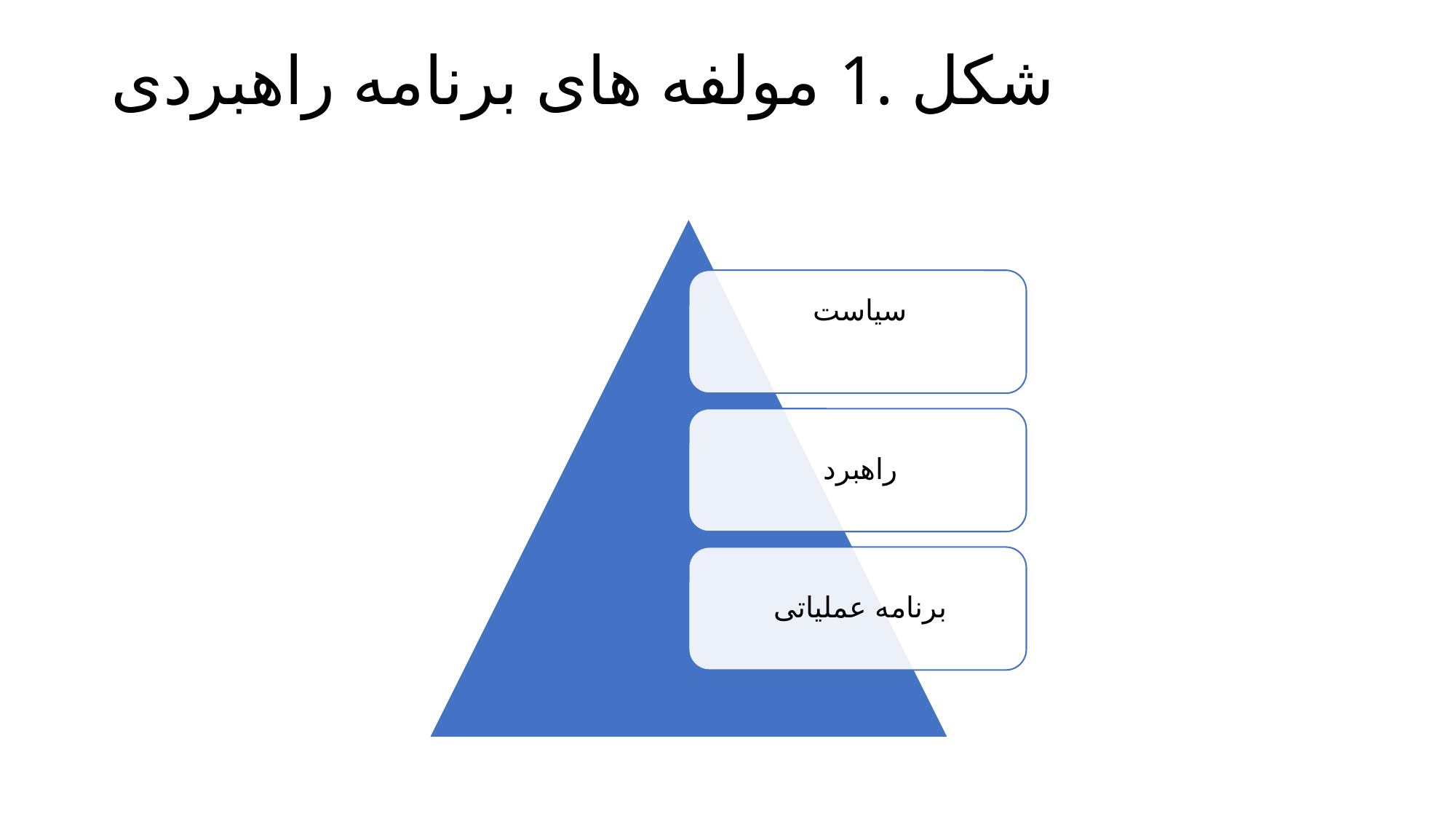

# شکل .1 مولفه های برنامه راهبردی
سیاست

راهبرد
برنامه عملیاتی